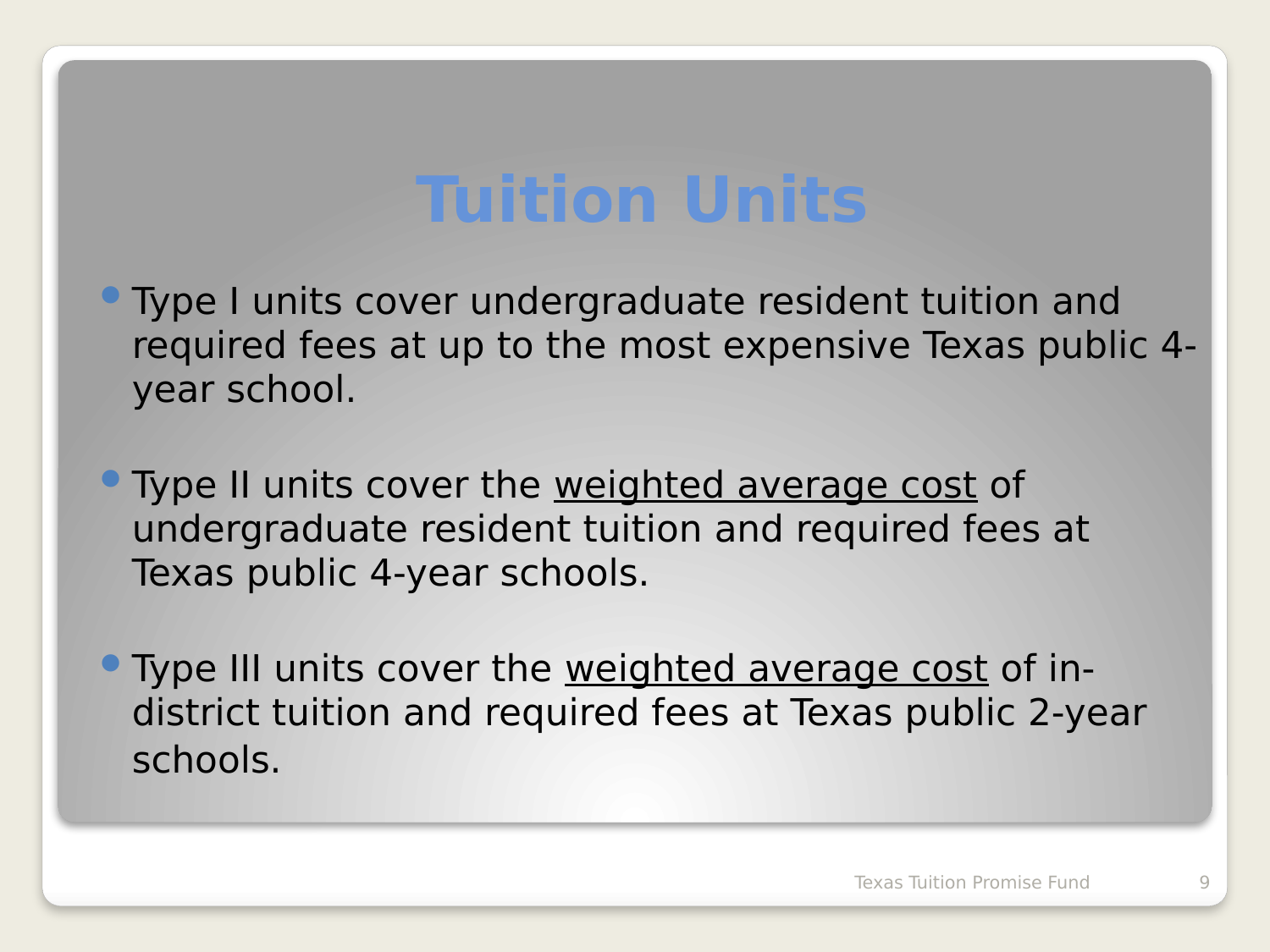

# Tuition Units
Type I units cover undergraduate resident tuition and required fees at up to the most expensive Texas public 4-year school.

Type II units cover the weighted average cost of undergraduate resident tuition and required fees at Texas public 4-year schools.

Type III units cover the weighted average cost of in-district tuition and required fees at Texas public 2-year schools.

Texas Tuition Promise Fund
9